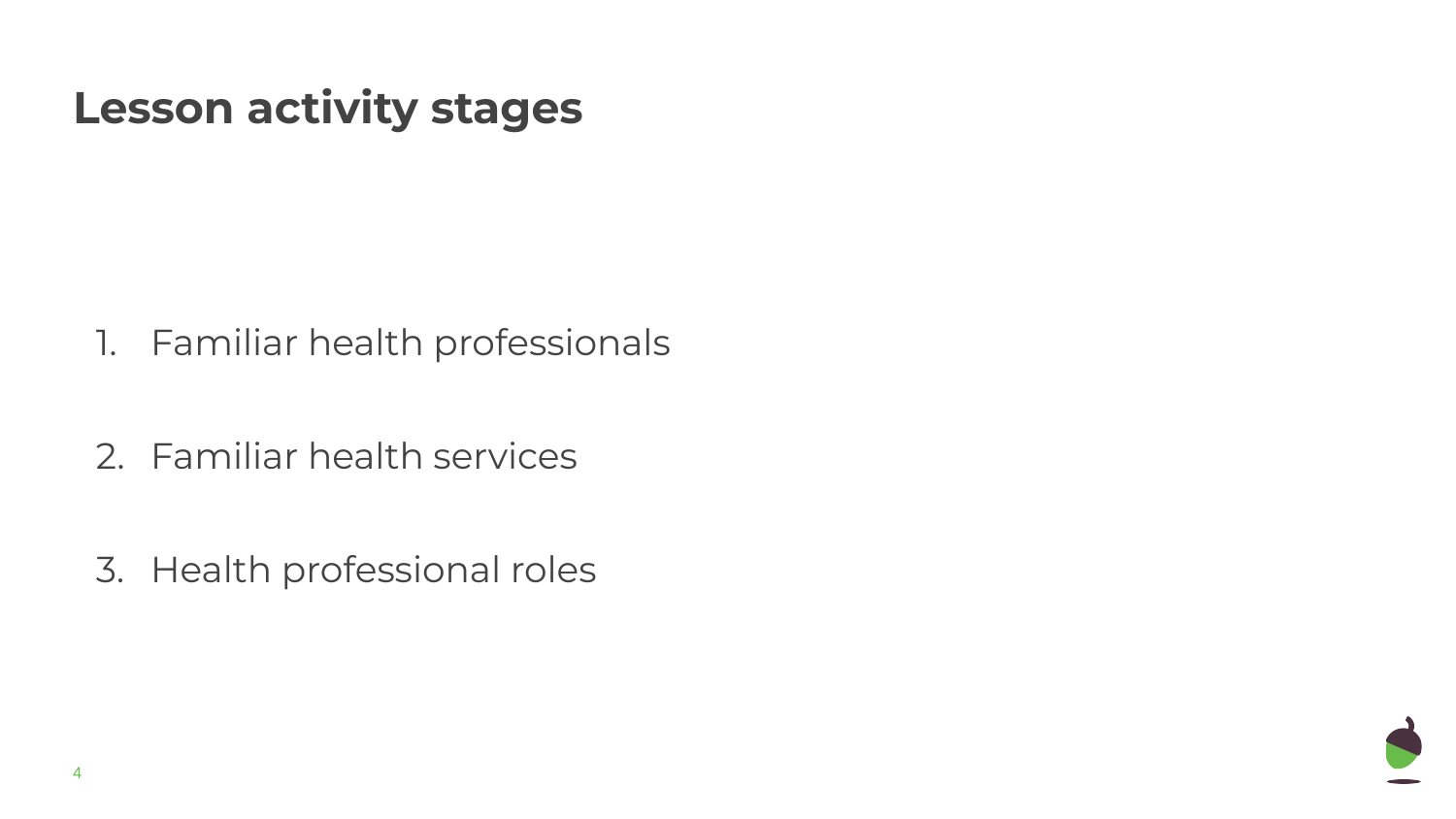

# Lesson activity stages

Familiar health professionals

Familiar health services

Health professional roles

4